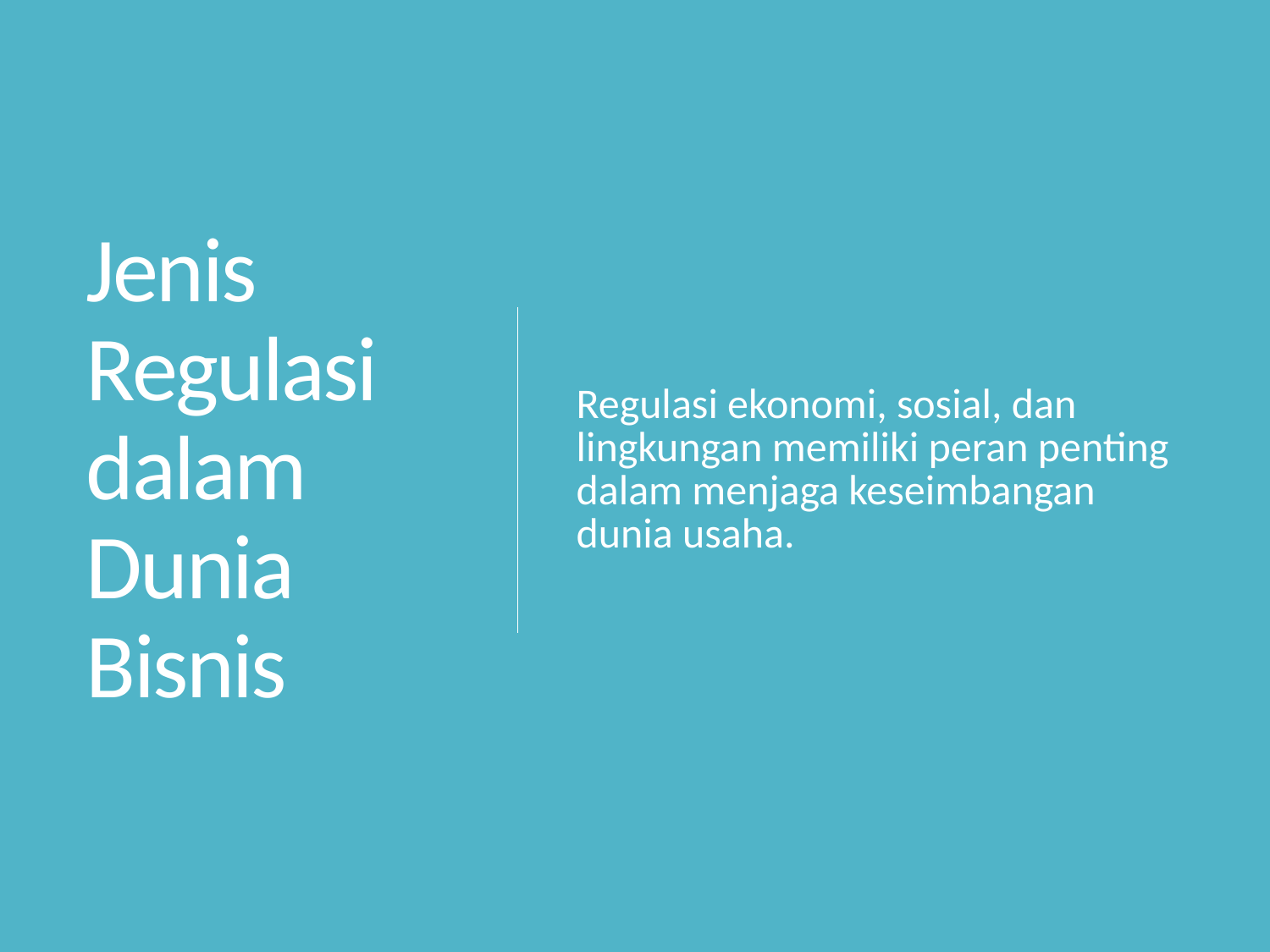

# Jenis Regulasi dalam Dunia Bisnis
Regulasi ekonomi, sosial, dan lingkungan memiliki peran penting dalam menjaga keseimbangan dunia usaha.